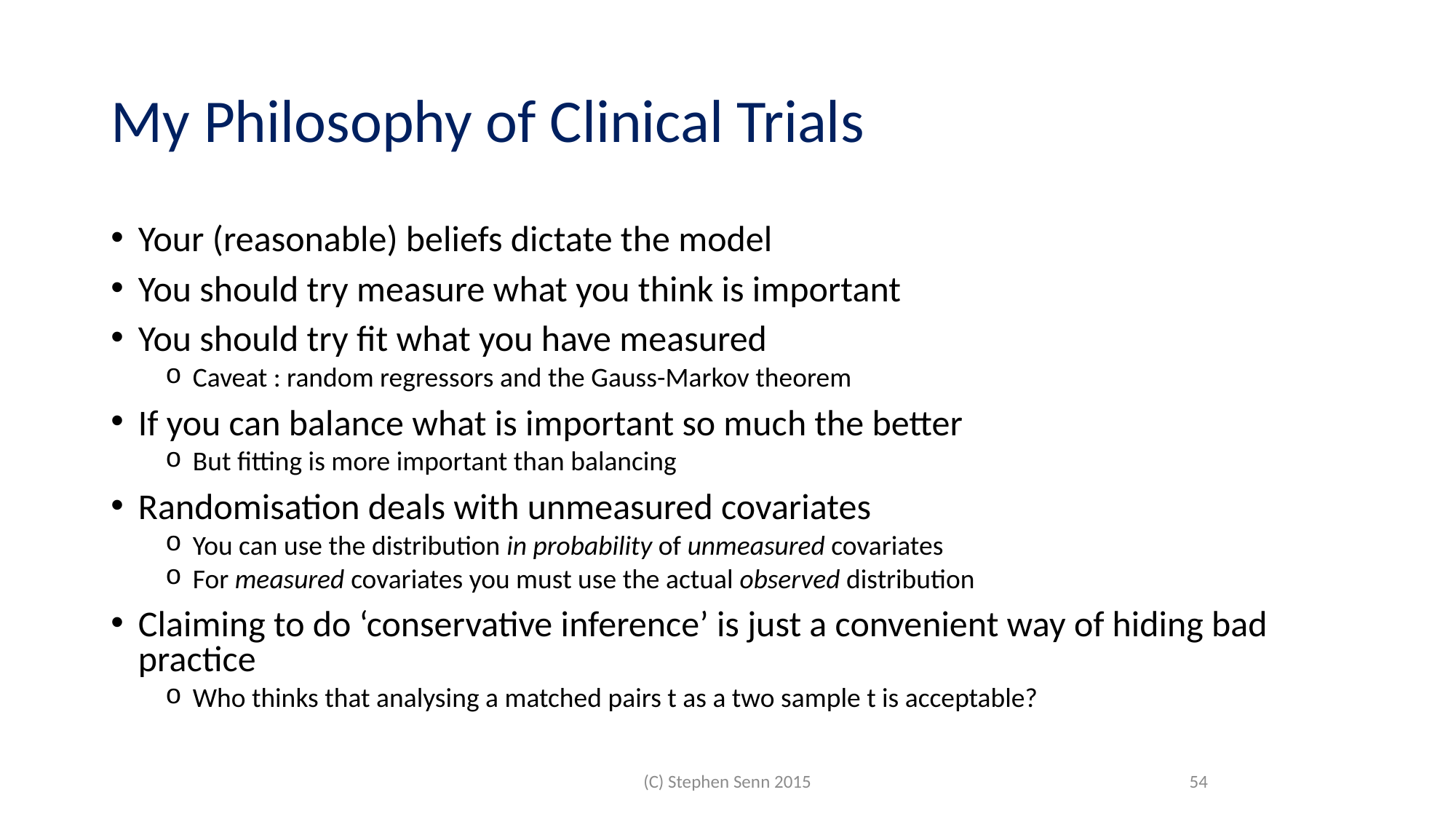

# My Philosophy of Clinical Trials
Your (reasonable) beliefs dictate the model
You should try measure what you think is important
You should try fit what you have measured
Caveat : random regressors and the Gauss-Markov theorem
If you can balance what is important so much the better
But fitting is more important than balancing
Randomisation deals with unmeasured covariates
You can use the distribution in probability of unmeasured covariates
For measured covariates you must use the actual observed distribution
Claiming to do ‘conservative inference’ is just a convenient way of hiding bad practice
Who thinks that analysing a matched pairs t as a two sample t is acceptable?

(C) Stephen Senn 2015

54